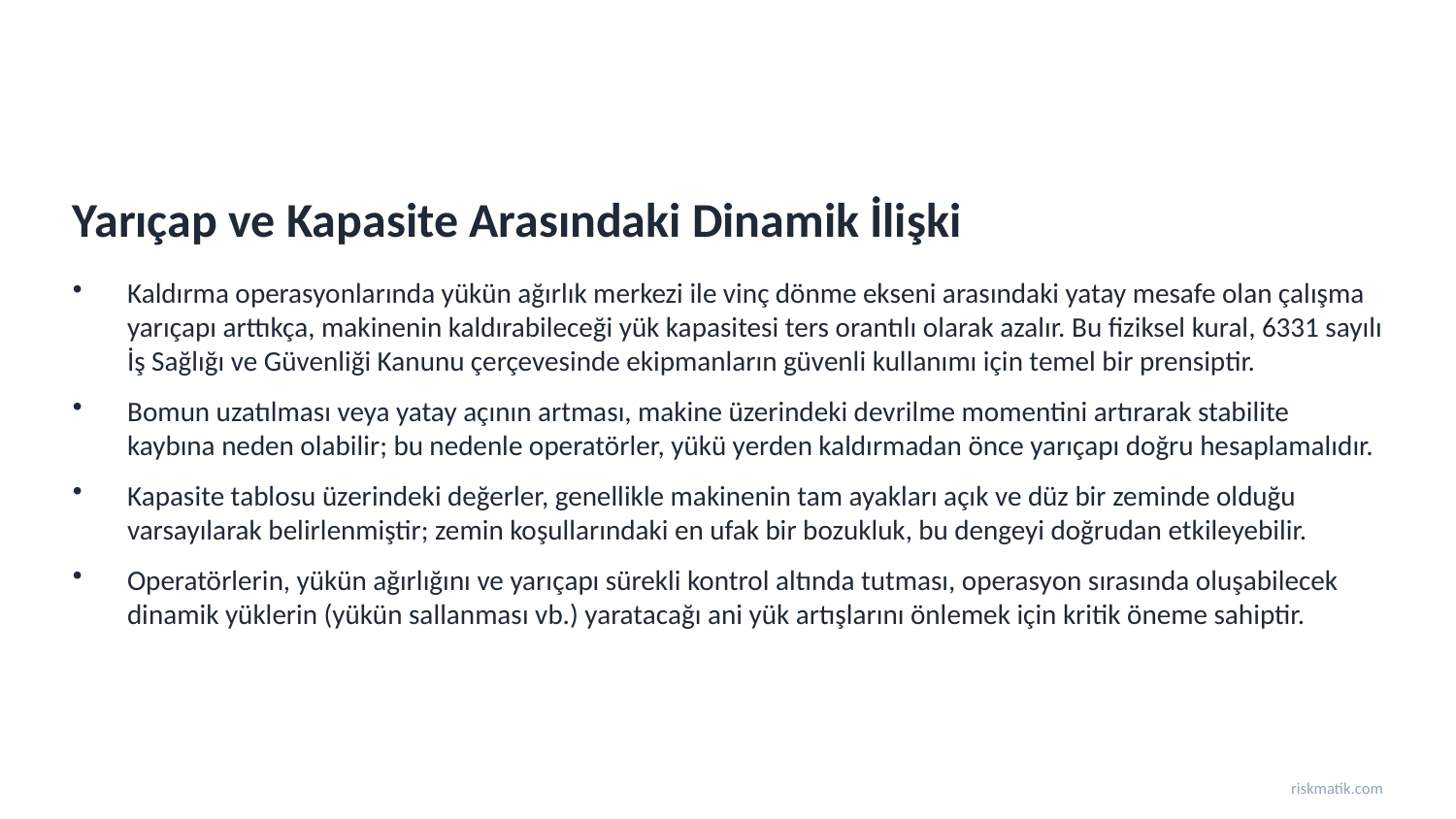

Yarıçap ve Kapasite Arasındaki Dinamik İlişki
Kaldırma operasyonlarında yükün ağırlık merkezi ile vinç dönme ekseni arasındaki yatay mesafe olan çalışma yarıçapı arttıkça, makinenin kaldırabileceği yük kapasitesi ters orantılı olarak azalır. Bu fiziksel kural, 6331 sayılı İş Sağlığı ve Güvenliği Kanunu çerçevesinde ekipmanların güvenli kullanımı için temel bir prensiptir.
Bomun uzatılması veya yatay açının artması, makine üzerindeki devrilme momentini artırarak stabilite kaybına neden olabilir; bu nedenle operatörler, yükü yerden kaldırmadan önce yarıçapı doğru hesaplamalıdır.
Kapasite tablosu üzerindeki değerler, genellikle makinenin tam ayakları açık ve düz bir zeminde olduğu varsayılarak belirlenmiştir; zemin koşullarındaki en ufak bir bozukluk, bu dengeyi doğrudan etkileyebilir.
Operatörlerin, yükün ağırlığını ve yarıçapı sürekli kontrol altında tutması, operasyon sırasında oluşabilecek dinamik yüklerin (yükün sallanması vb.) yaratacağı ani yük artışlarını önlemek için kritik öneme sahiptir.
riskmatik.com